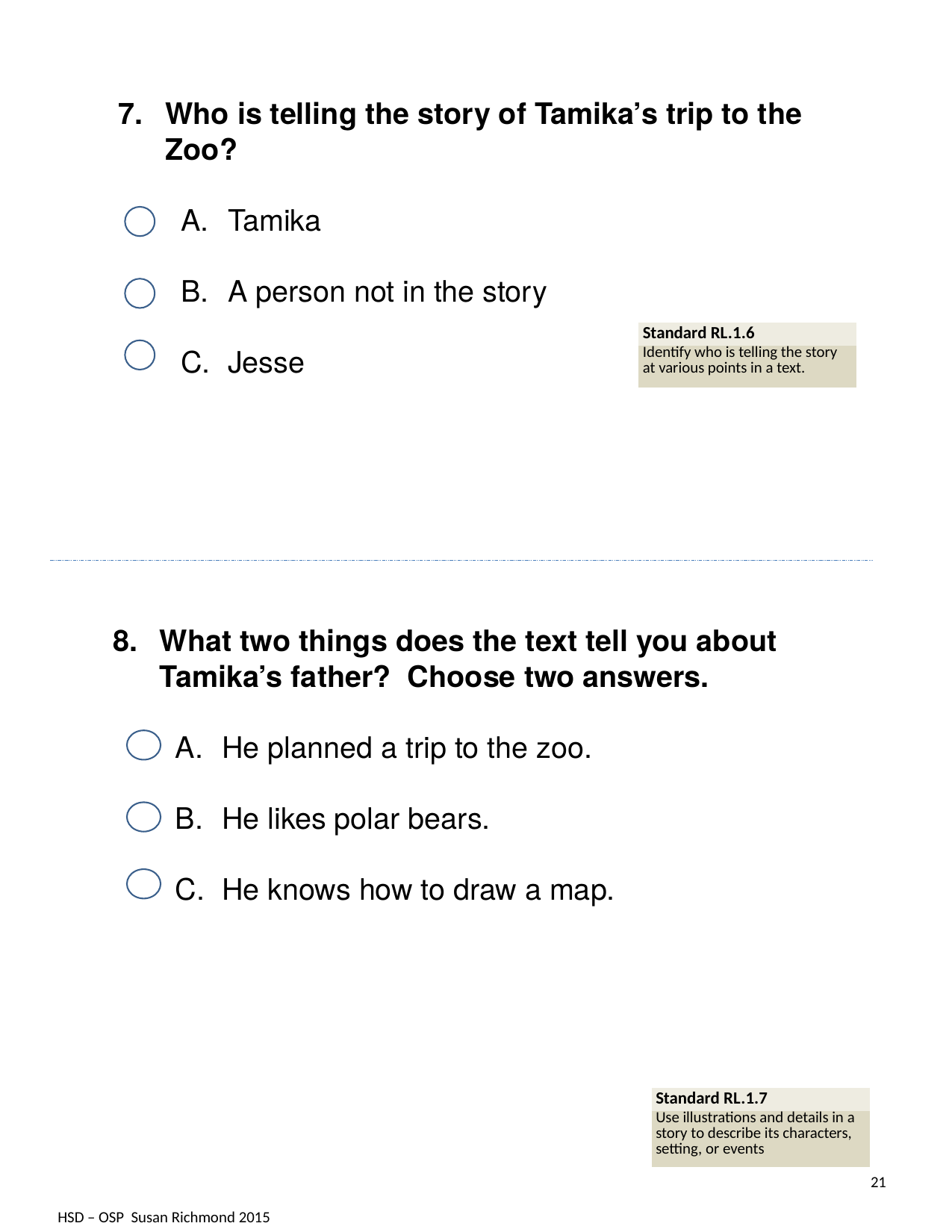

Who is telling the story of Tamika’s trip to the Zoo?

Tamika

A person not in the story

Jesse

| Standard RL.1.6 |
| --- |
| Identify who is telling the story at various points in a text. |

What two things does the text tell you about Tamika’s father?  Choose two answers.

He planned a trip to the zoo.

He likes polar bears.

He knows how to draw a map.

| Standard RL.1.7 |
| --- |
| Use illustrations and details in a story to describe its characters, setting, or events |
21